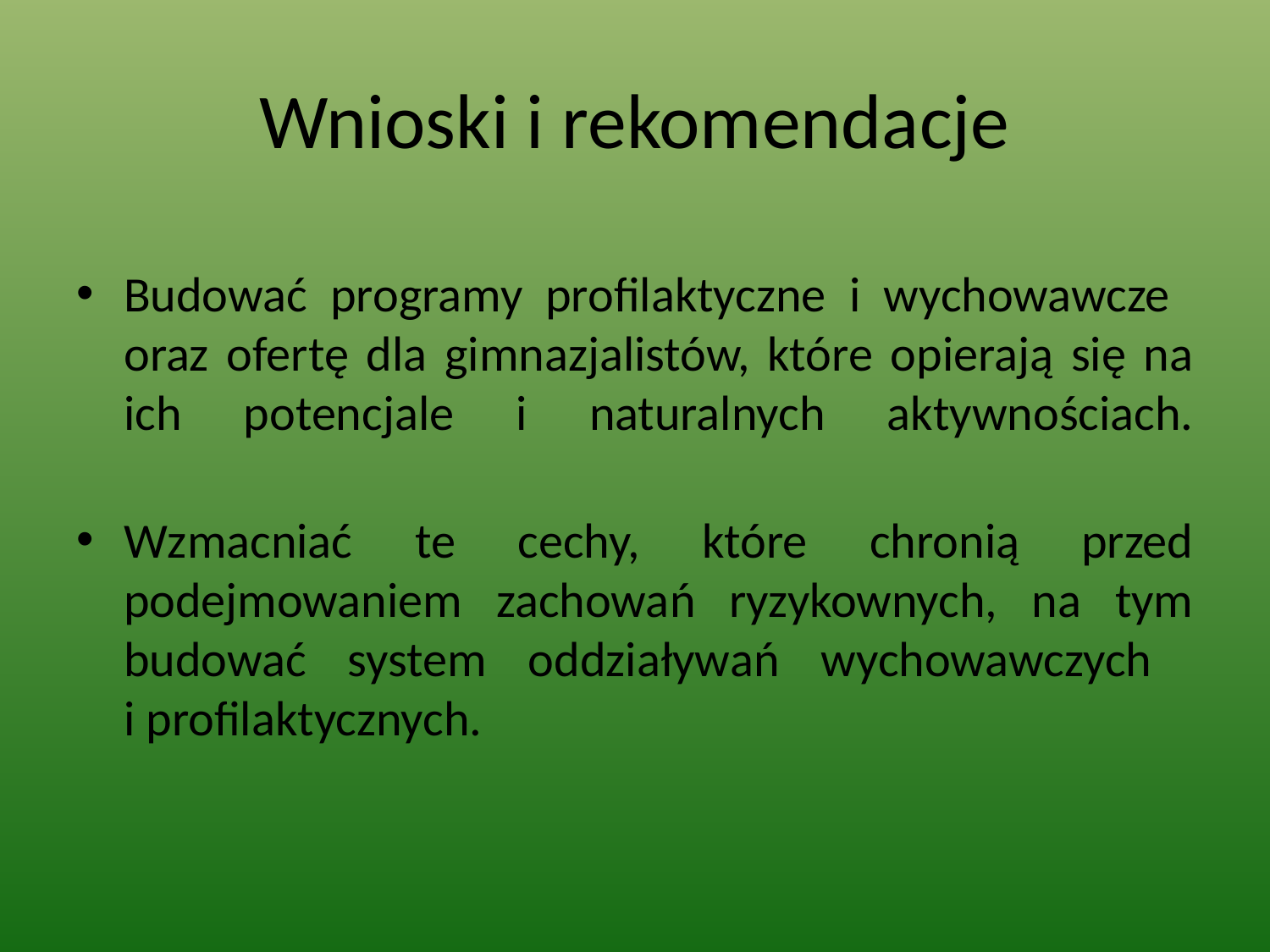

# Wnioski i rekomendacje
Budować programy profilaktyczne i wychowawcze  oraz ofertę dla gimnazjalistów, które opierają się na ich potencjale i naturalnych aktywnościach.
Wzmacniać te cechy, które chronią przed podejmowaniem zachowań ryzykownych, na tym budować system oddziaływań wychowawczych
i profilaktycznych.